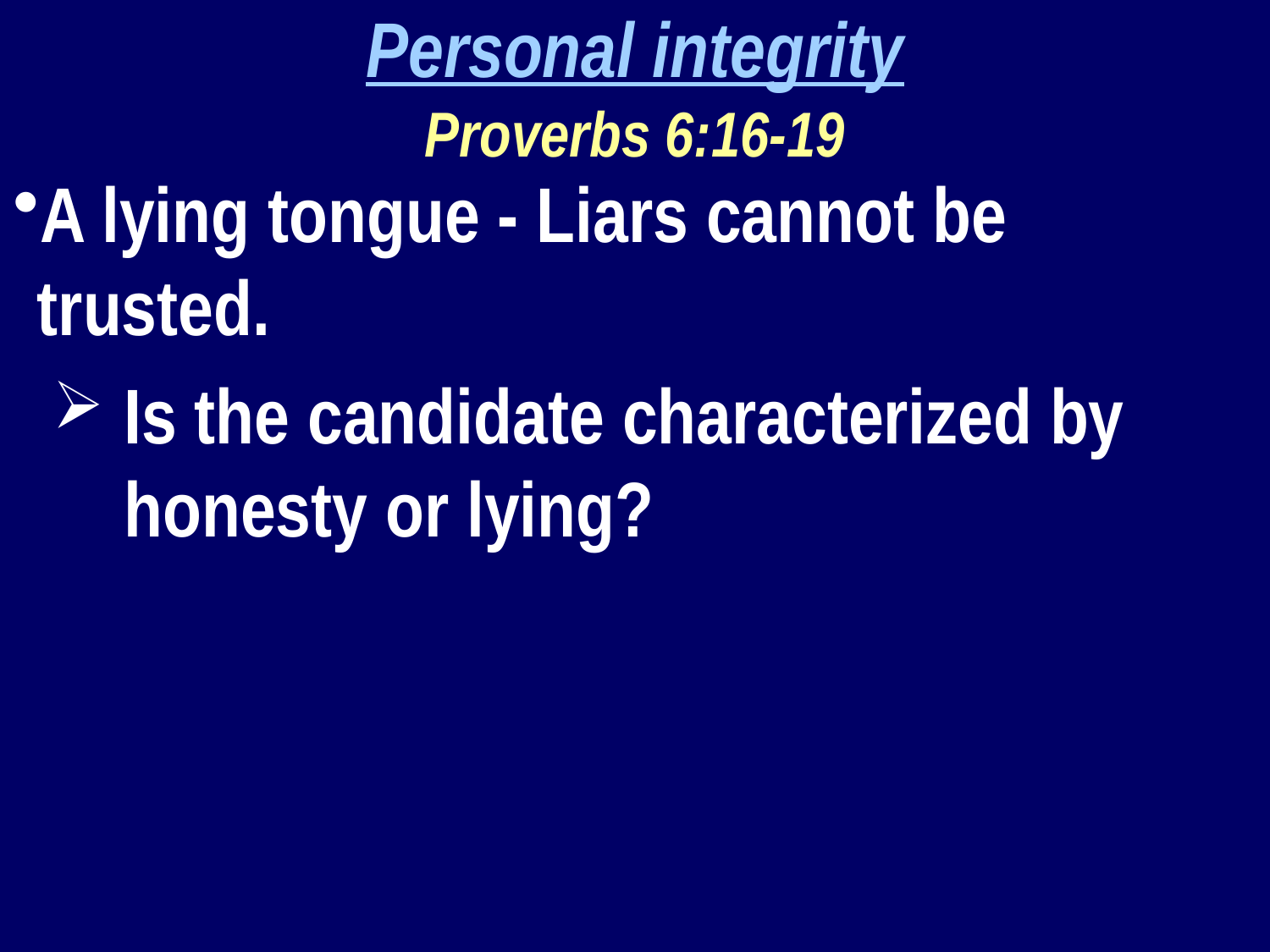

Personal integrity
Proverbs 6:16-19
A lying tongue - Liars cannot be trusted.
Is the candidate characterized by honesty or lying?